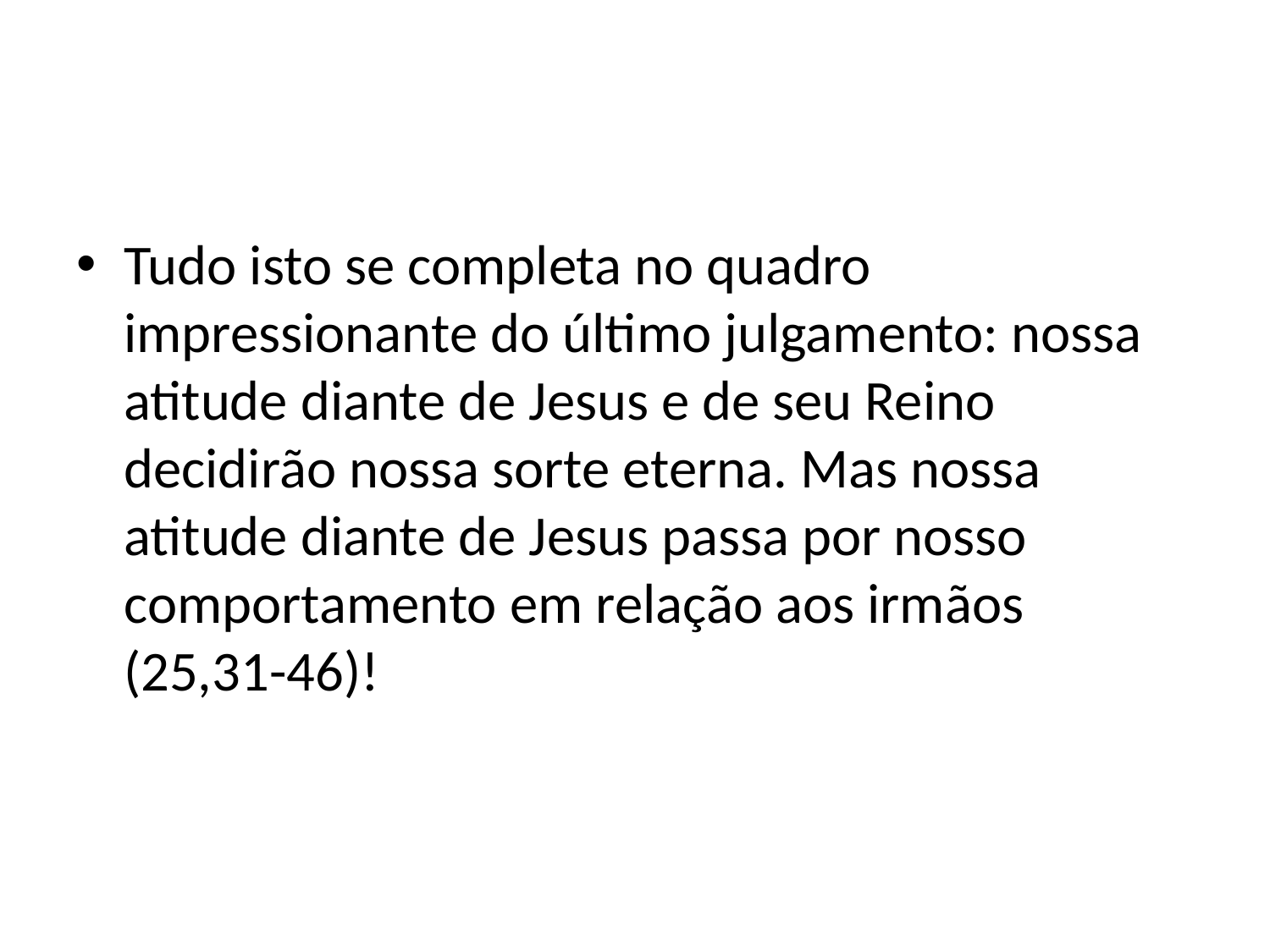

Tudo isto se completa no quadro impressionante do último julgamento: nossa atitude diante de Jesus e de seu Reino decidirão nossa sorte eterna. Mas nossa atitude diante de Jesus passa por nosso comportamento em relação aos irmãos (25,31-46)!